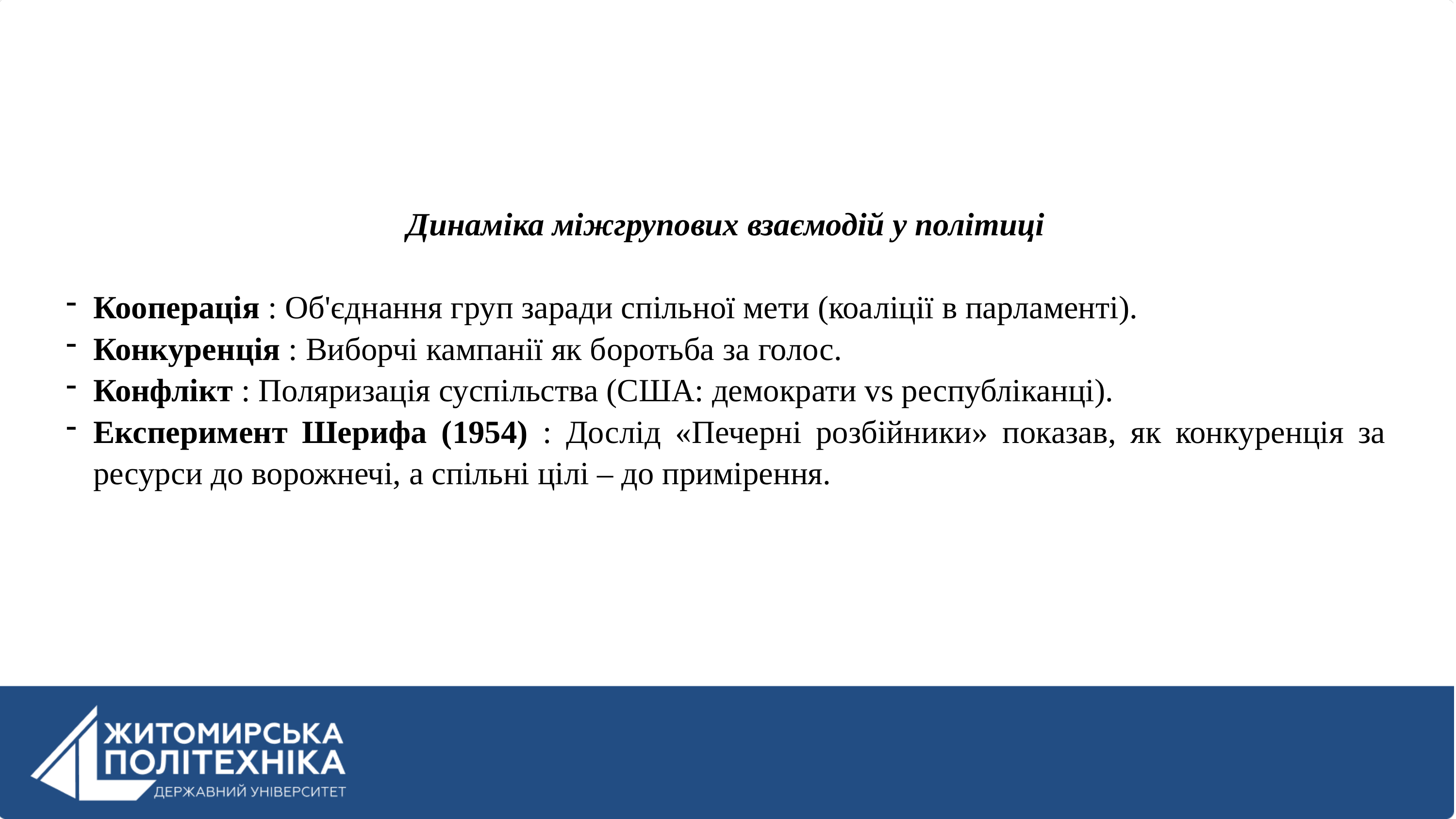

Динаміка міжгрупових взаємодій у політиці

Кооперація : Об'єднання груп заради спільної мети (коаліції в парламенті).
Конкуренція : Виборчі кампанії як боротьба за голос.
Конфлікт : Поляризація суспільства (США: демократи vs республіканці).
Експеримент Шерифа (1954) : Дослід «Печерні розбійники» показав, як конкуренція за ресурси до ворожнечі, а спільні цілі – до примірення.